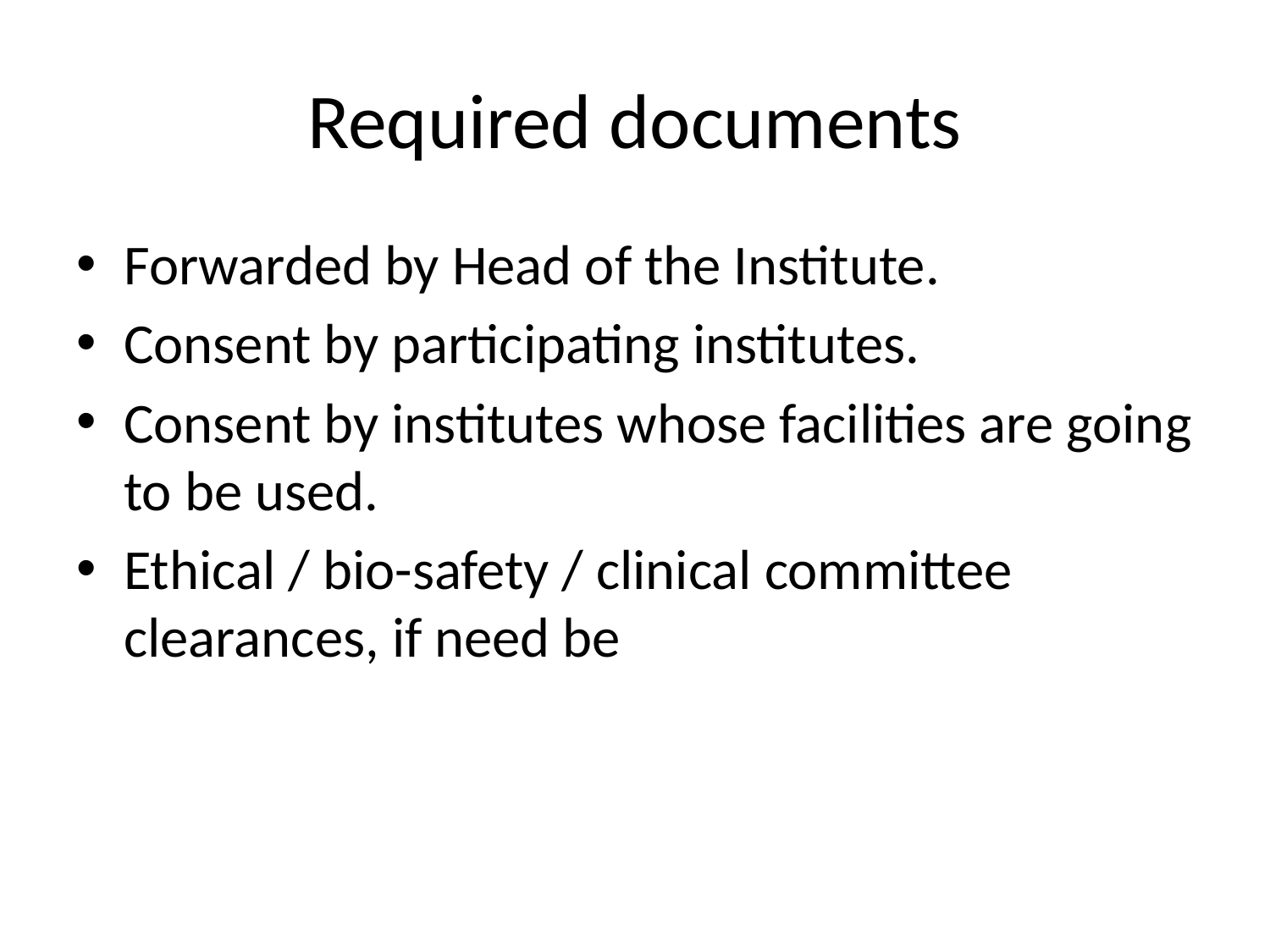

# Required documents
Forwarded by Head of the Institute.
Consent by participating institutes.
Consent by institutes whose facilities are going to be used.
Ethical / bio-safety / clinical committee clearances, if need be